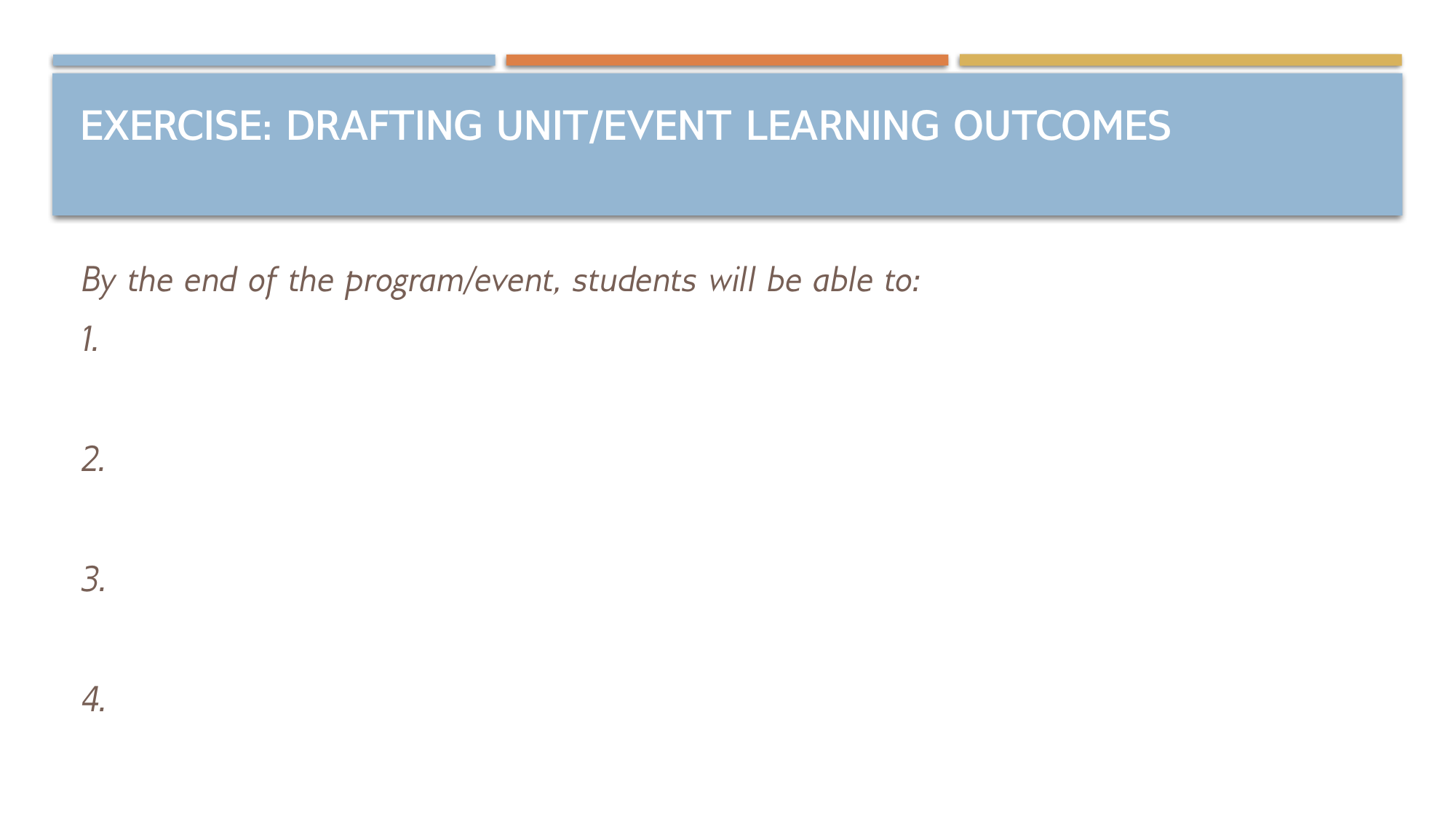

# Exercise: Drafting Unit/Event Learning Outcomes
By the end of the program/event, students will be able to:
1.

2.

3.

4.